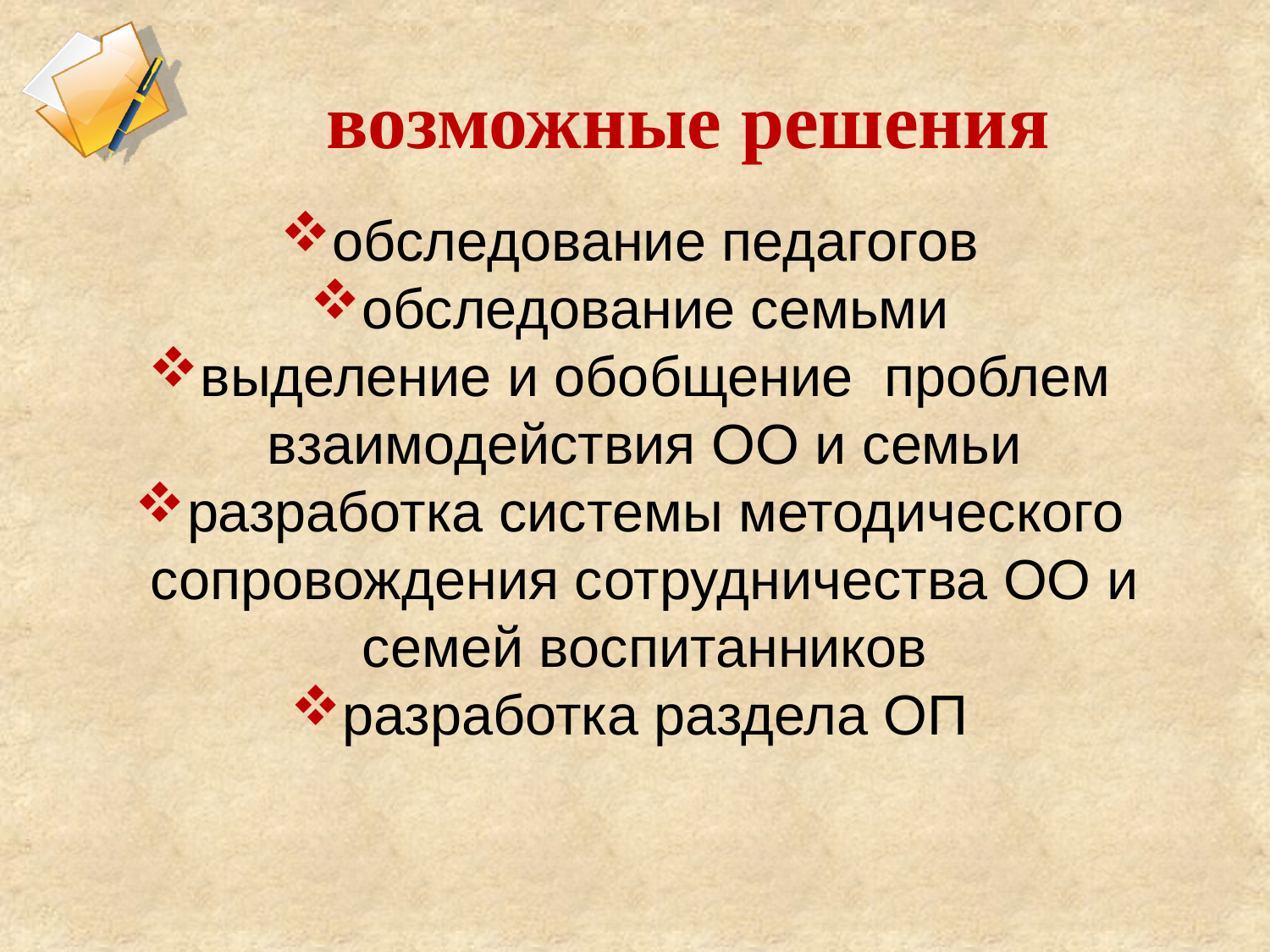

# возможные решения
обследование педагогов
обследование семьми
выделение и обобщение  проблем взаимодействия ОО и семьи
разработка системы методического сопровождения сотрудничества ОО и семей воспитанников
разработка раздела ОП